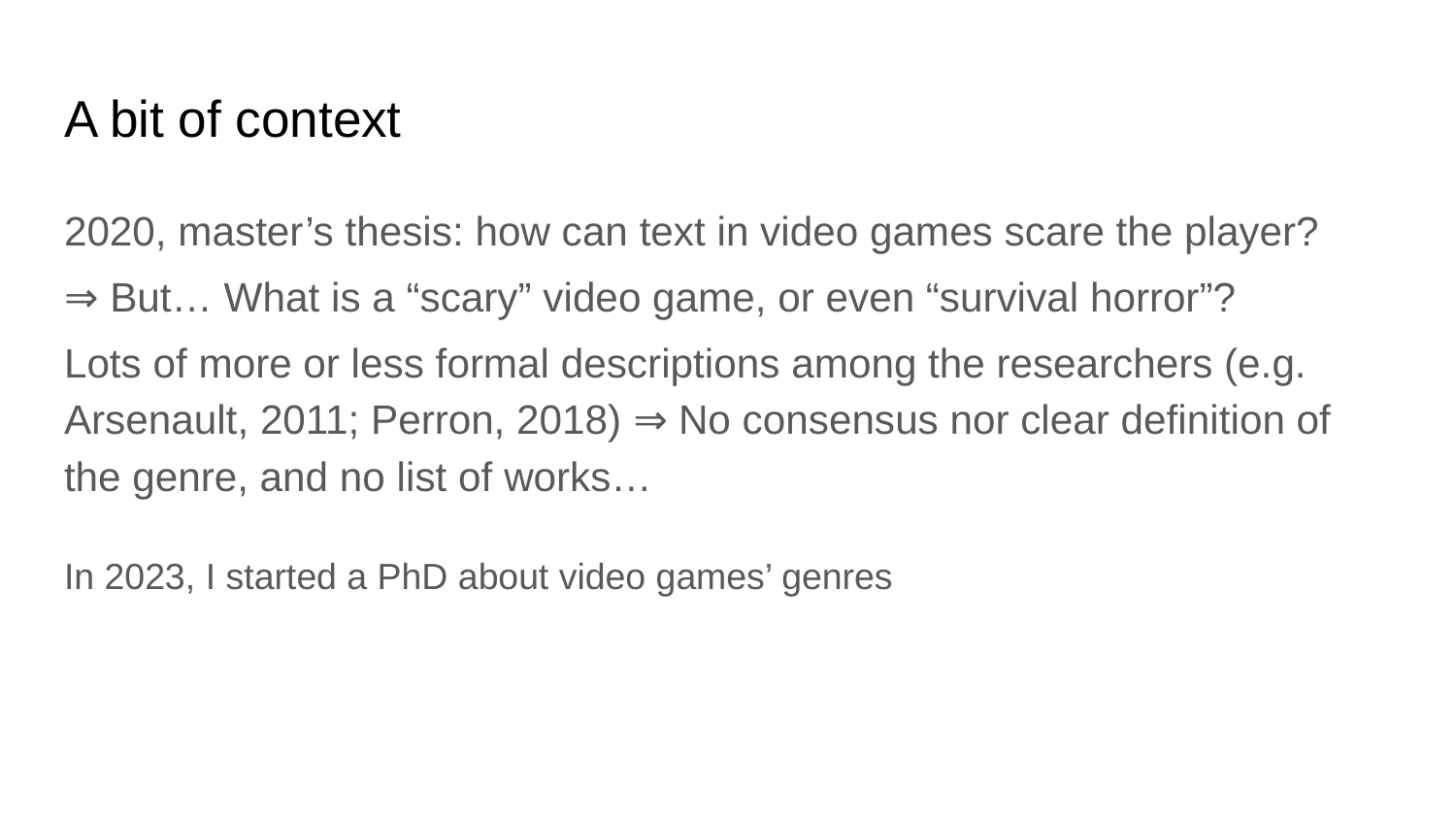

# A bit of context
2020, master’s thesis: how can text in video games scare the player?
⇒ But… What is a “scary” video game, or even “survival horror”?
Lots of more or less formal descriptions among the researchers (e.g. Arsenault, 2011; Perron, 2018) ⇒ No consensus nor clear definition of the genre, and no list of works…

In 2023, I started a PhD about video games’ genres